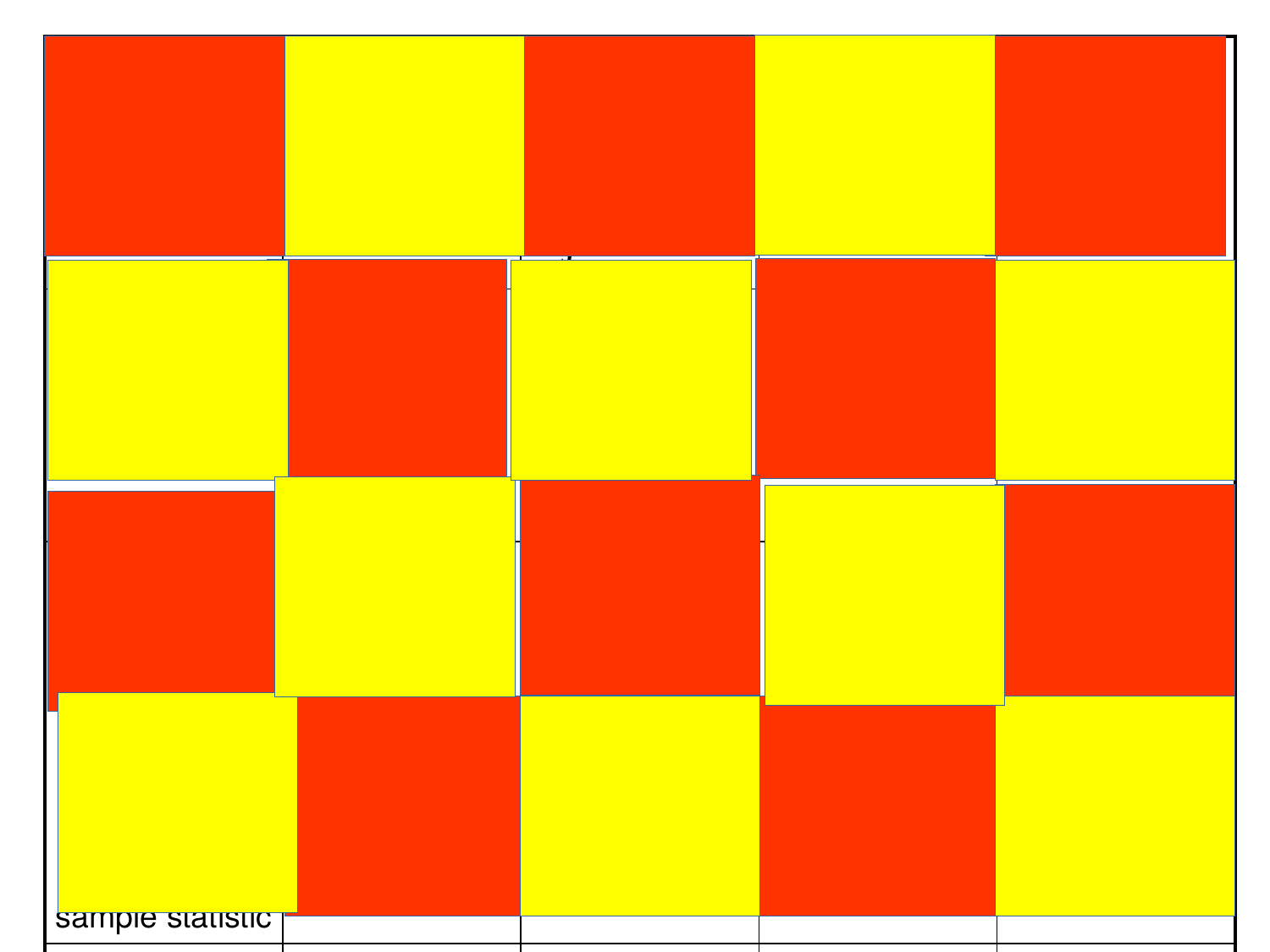

| Sampling distribution will be nearly normal, if the sample size is large enough | Producer’s risk (α ) | Probability that a good lot will be rejected | Probability of accepting a lot of poor quality | Consumer’s risk ( β ) |
| --- | --- | --- | --- | --- |
| Lower limit L | Prediction State | p-value | H1: m > m0 | Upper limit U |
| The area in the tail of the sampling distribution curve beyond the observed value of the sample statistic | One -sided Tail | Single numerical value as the estimate of the unknown parameter. | Statistical Hypothesis | estimate + margin of error |
| Point estimator | Estimate - margin of error | type I error | P reject H0 |H0 is true | The Central Limit Theorem |